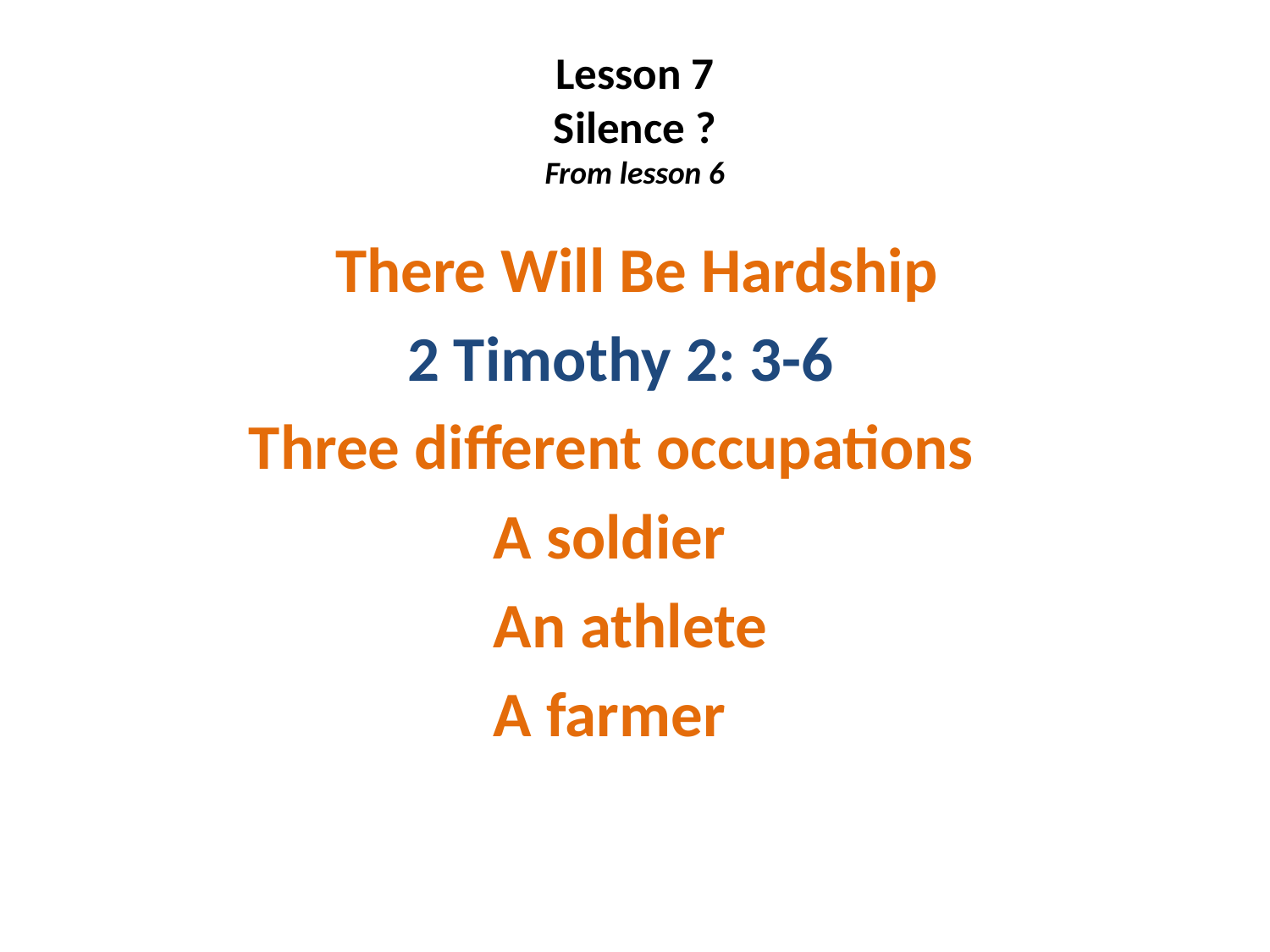

# Lesson 7 Silence ? From lesson 6
                  There Will Be Hardship
                       2 Timothy 2: 3-6
            Three different occupations
                             A soldier
                             An athlete
                             A farmer